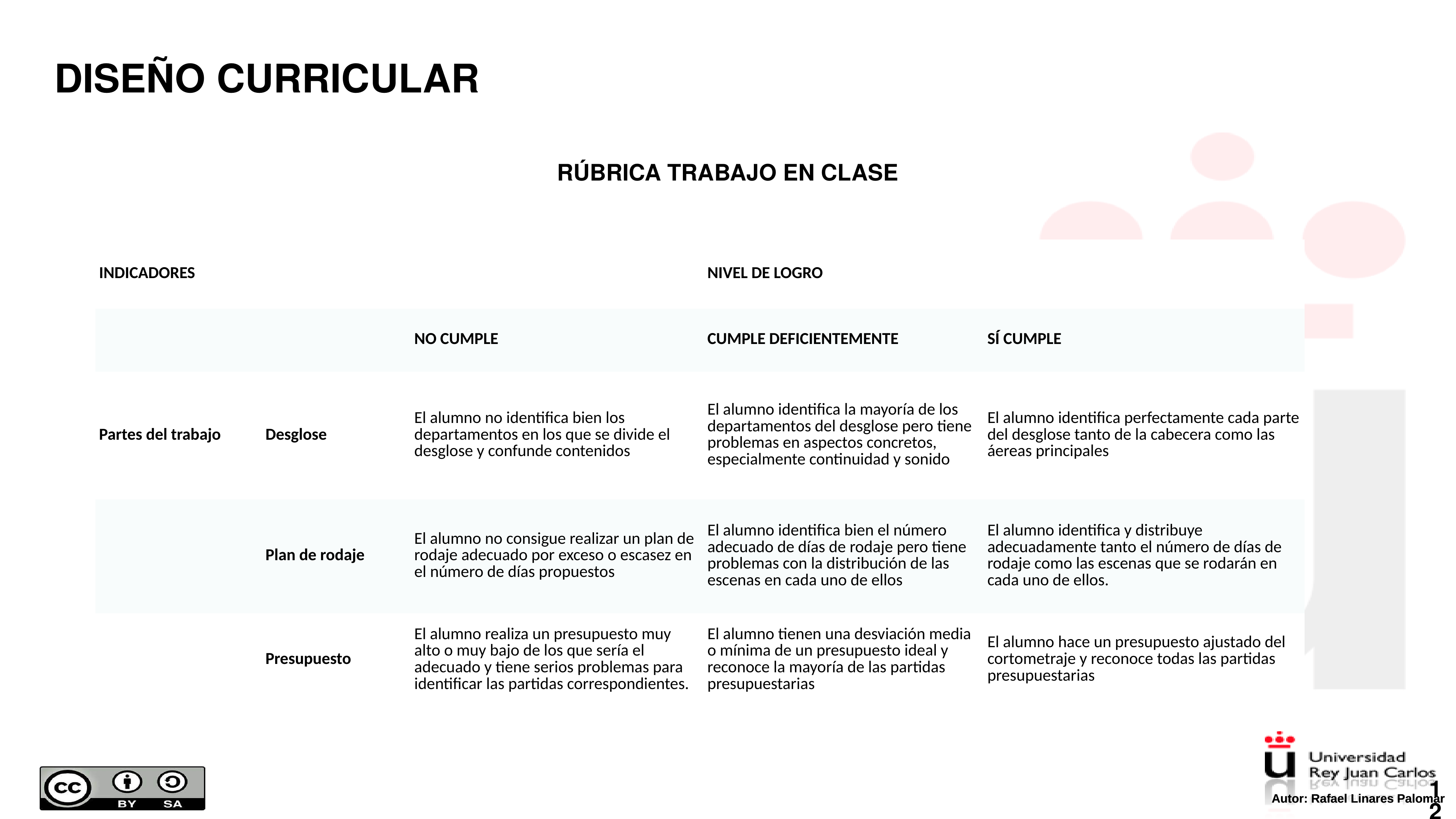

DISEÑO CURRICULAR
RÚBRICA TRABAJO EN CLASE
| INDICADORES |  |  | NIVEL DE LOGRO |  |
| --- | --- | --- | --- | --- |
|  |  | NO CUMPLE | CUMPLE DEFICIENTEMENTE | SÍ CUMPLE |
| Partes del trabajo | Desglose | El alumno no identifica bien los departamentos en los que se divide el desglose y confunde contenidos | El alumno identifica la mayoría de los departamentos del desglose pero tiene problemas en aspectos concretos, especialmente continuidad y sonido | El alumno identifica perfectamente cada parte del desglose tanto de la cabecera como las áereas principales |
|  | Plan de rodaje | El alumno no consigue realizar un plan de rodaje adecuado por exceso o escasez en el número de días propuestos | El alumno identifica bien el número adecuado de días de rodaje pero tiene problemas con la distribución de las escenas en cada uno de ellos | El alumno identifica y distribuye adecuadamente tanto el número de días de rodaje como las escenas que se rodarán en cada uno de ellos. |
|  | Presupuesto | El alumno realiza un presupuesto muy alto o muy bajo de los que sería el adecuado y tiene serios problemas para identificar las partidas correspondientes. | El alumno tienen una desviación media o mínima de un presupuesto ideal y reconoce la mayoría de las partidas presupuestarias | El alumno hace un presupuesto ajustado del cortometraje y reconoce todas las partidas presupuestarias |

12